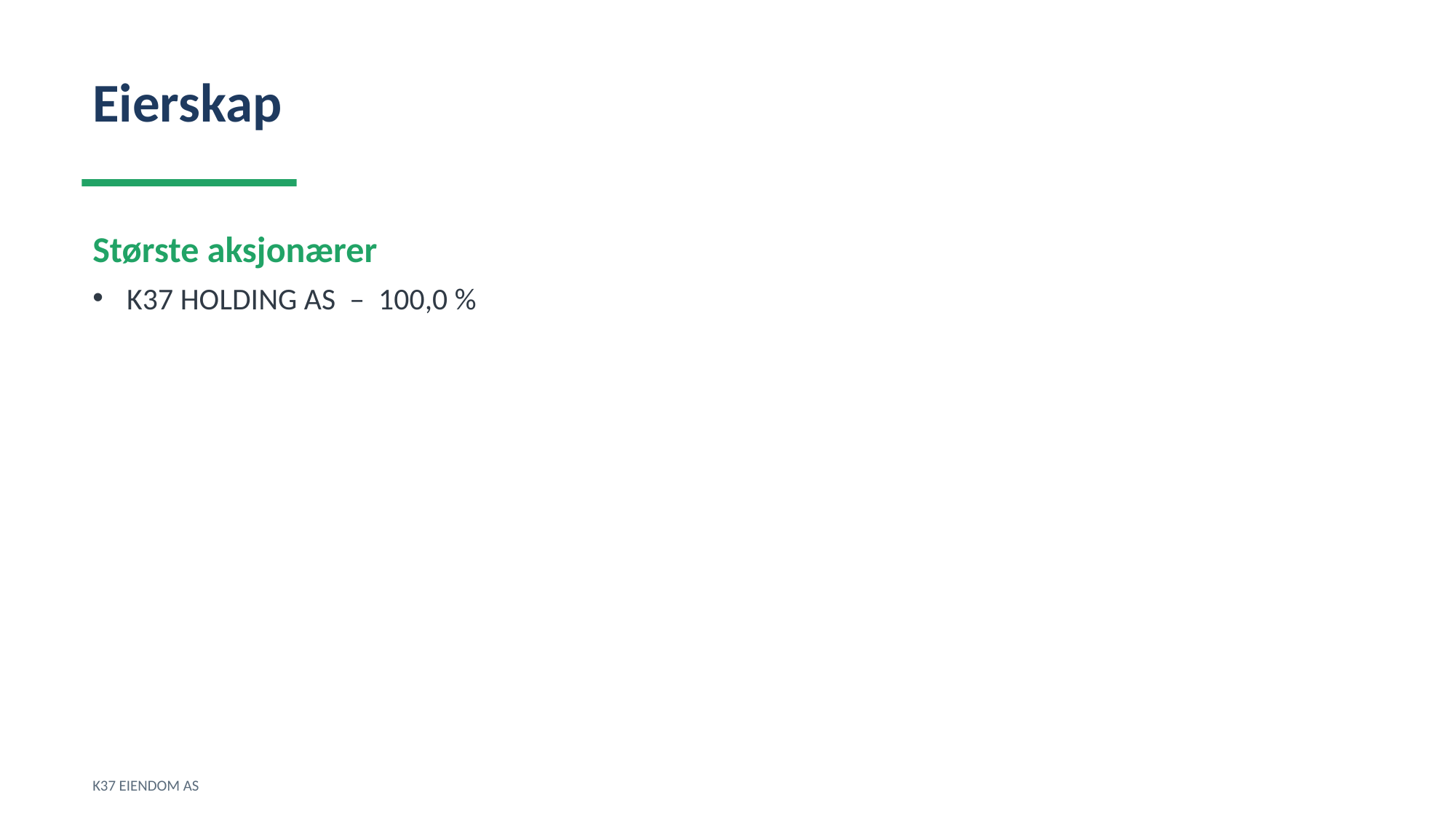

Eierskap

Største aksjonærer
K37 HOLDING AS  –  100,0 %
K37 EIENDOM AS